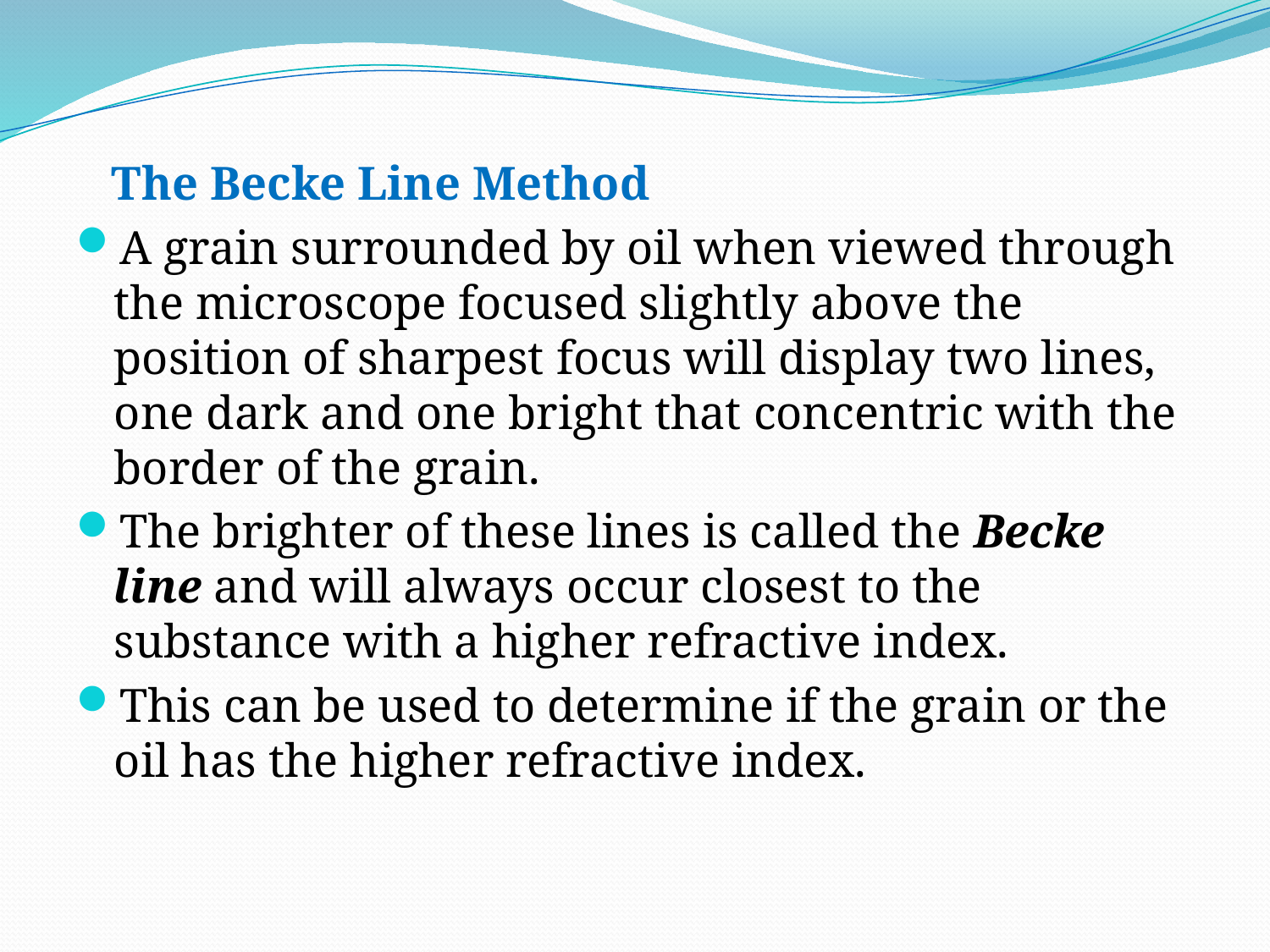

#
   The Becke Line Method
A grain surrounded by oil when viewed through the microscope focused slightly above the position of sharpest focus will display two lines, one dark and one bright that concentric with the border of the grain.
The brighter of these lines is called the Becke line and will always occur closest to the substance with a higher refractive index.
This can be used to determine if the grain or the oil has the higher refractive index.